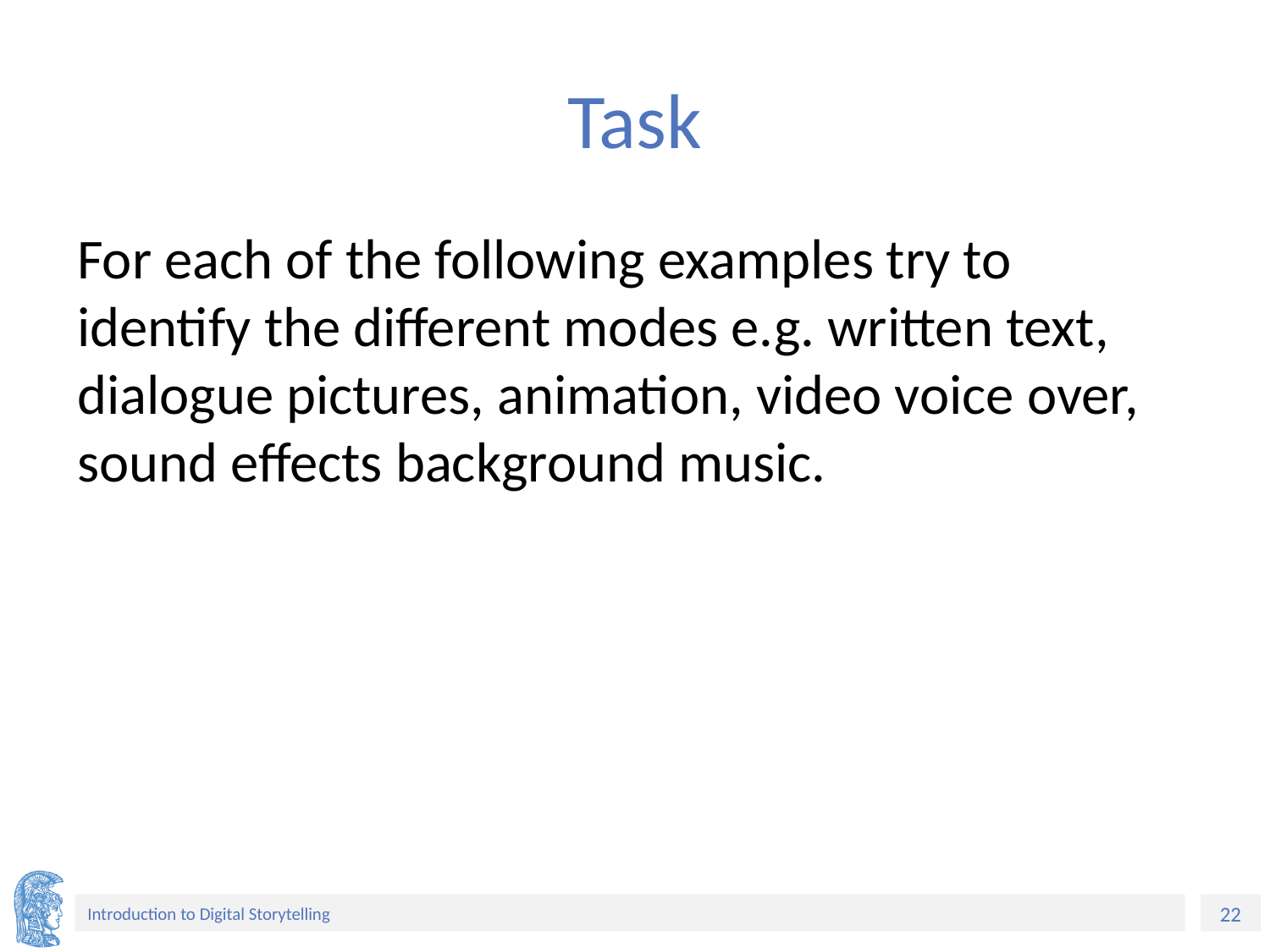

# Task
For each of the following examples try to identify the different modes e.g. written text, dialogue pictures, animation, video voice over, sound effects background music.